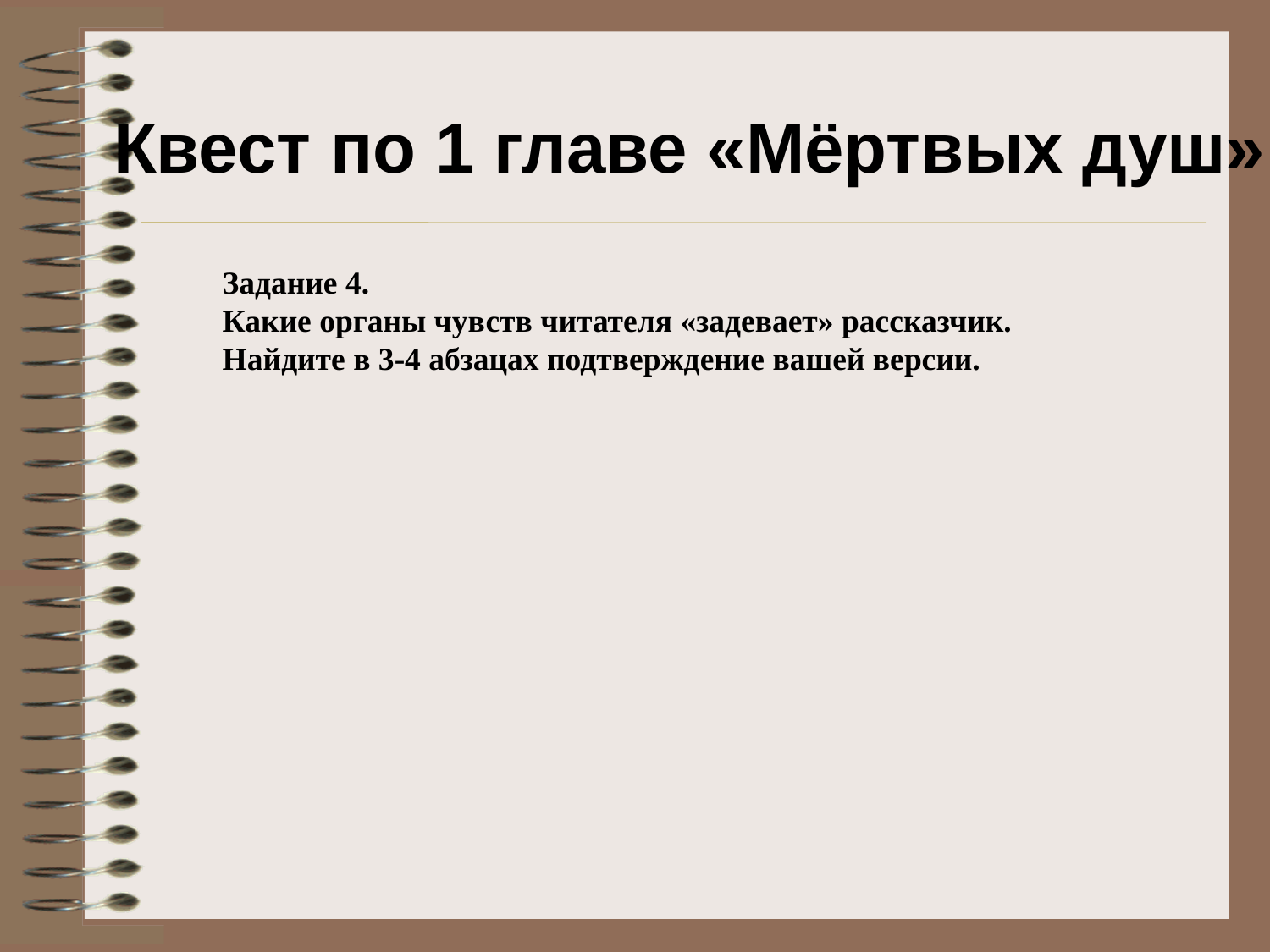

Квест по 1 главе «Мёртвых душ»
Задание 4.
Какие органы чувств читателя «задевает» рассказчик.
Найдите в 3-4 абзацах подтверждение вашей версии.